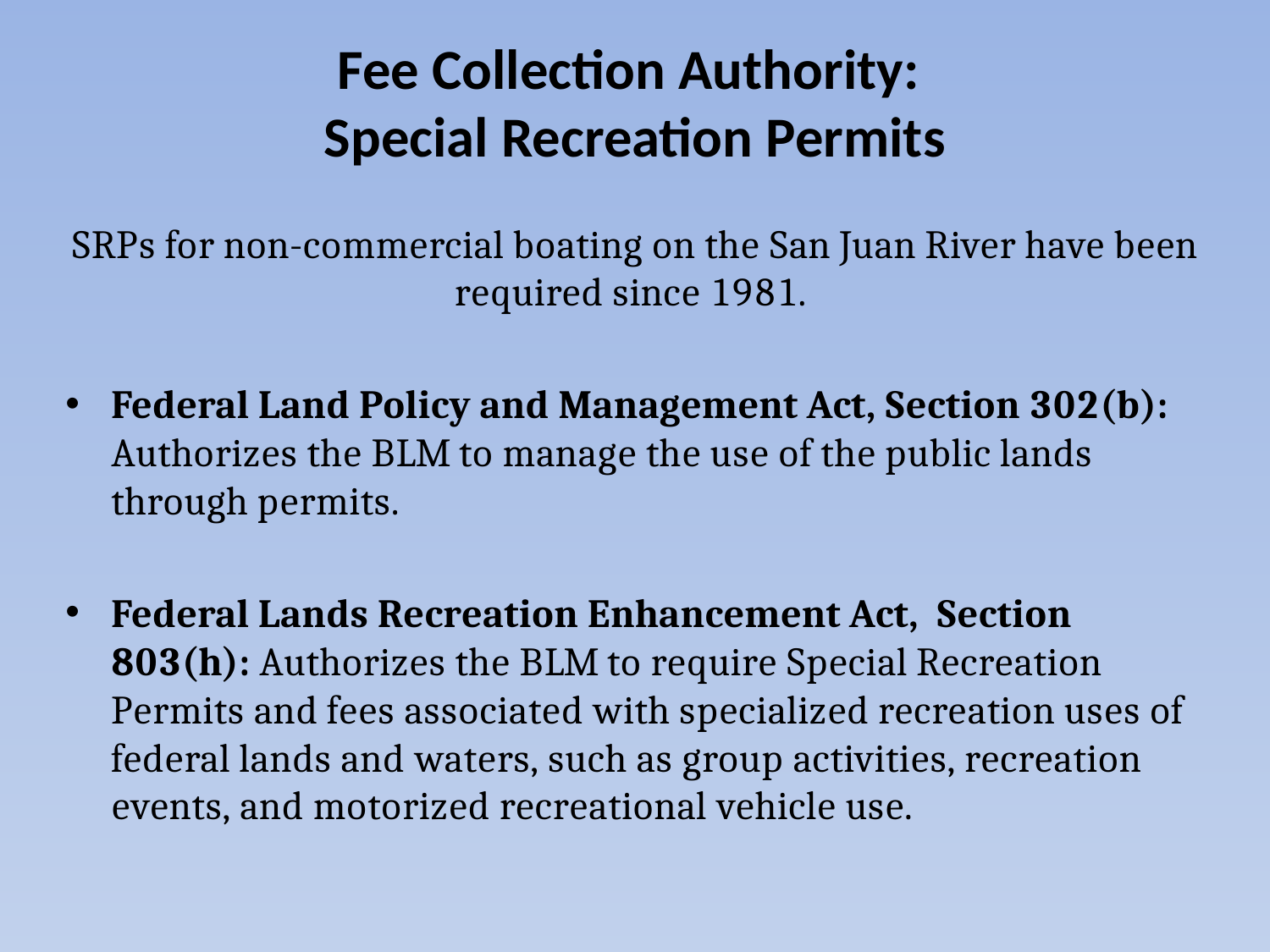

# Fee Collection Authority: Special Recreation Permits
SRPs for non-commercial boating on the San Juan River have been required since 1981.

Federal Land Policy and Management Act, Section 302(b):  Authorizes the BLM to manage the use of the public lands through permits.

Federal Lands Recreation Enhancement Act,  Section 803(h): Authorizes the BLM to require Special Recreation Permits and fees associated with specialized recreation uses of federal lands and waters, such as group activities, recreation events, and motorized recreational vehicle use.